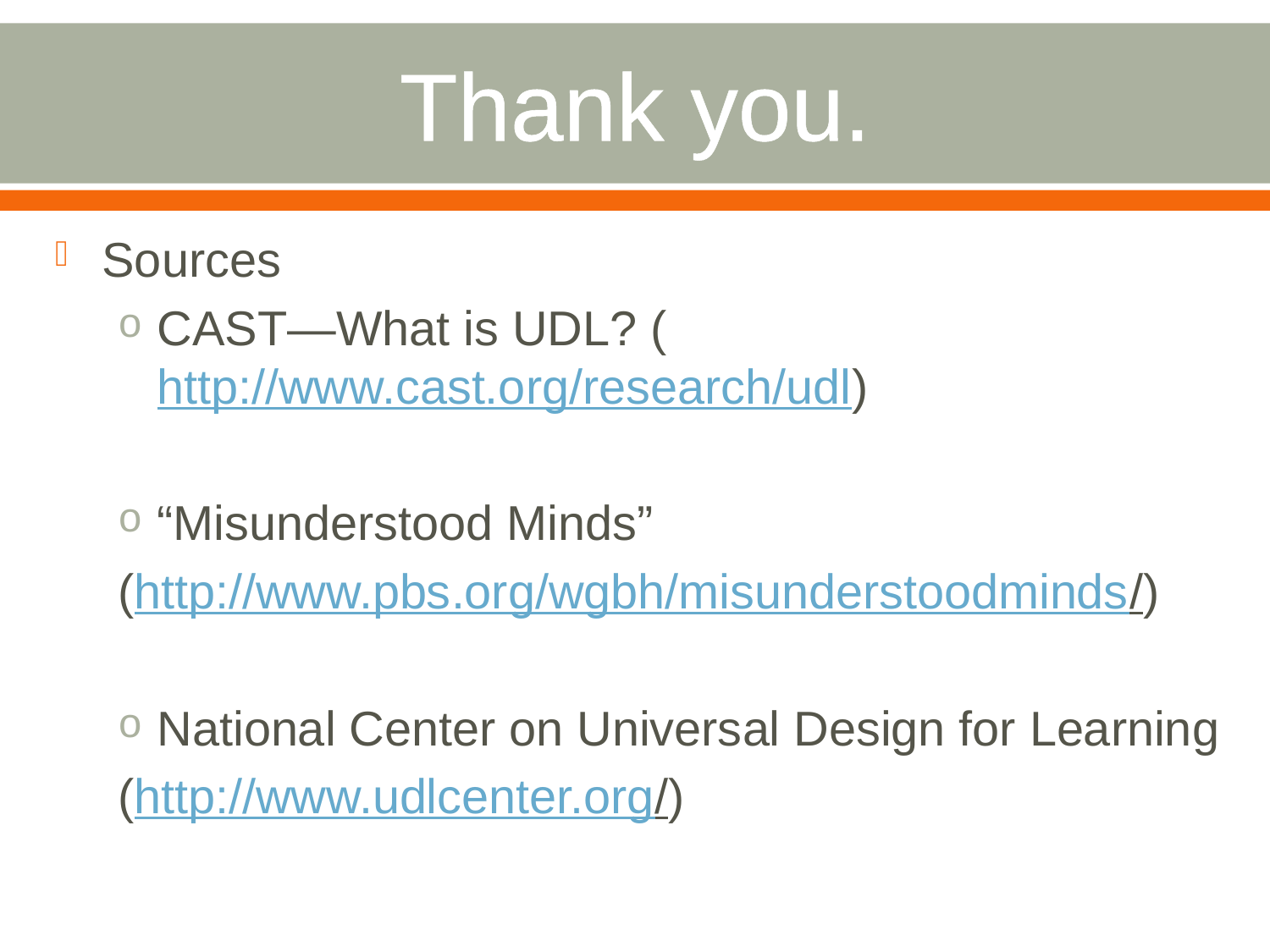

# Thank you.
Sources
CAST—What is UDL? (http://www.cast.org/research/udl)

“Misunderstood Minds”
	(http://www.pbs.org/wgbh/misunderstoodminds/)

National Center on Universal Design for Learning
	(http://www.udlcenter.org/)